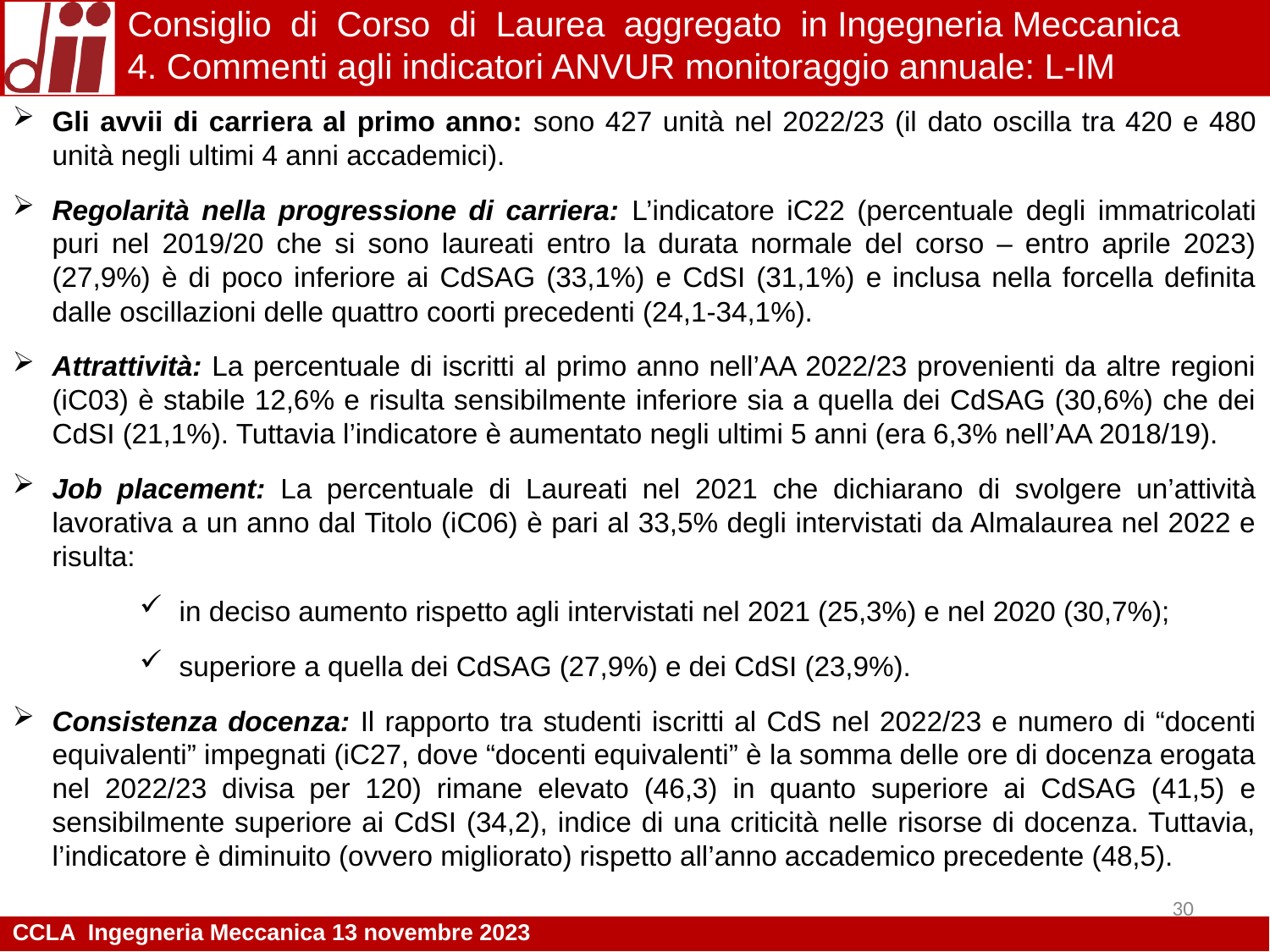

Consiglio  di  Corso  di  Laurea  aggregato  in Ingegneria Meccanica
4. Commenti agli indicatori ANVUR monitoraggio annuale: L-IM
Gli avvii di carriera al primo anno: sono 427 unità nel 2022/23 (il dato oscilla tra 420 e 480 unità negli ultimi 4 anni accademici).
Regolarità nella progressione di carriera: L’indicatore iC22 (percentuale degli immatricolati puri nel 2019/20 che si sono laureati entro la durata normale del corso – entro aprile 2023) (27,9%) è di poco inferiore ai CdSAG (33,1%) e CdSI (31,1%) e inclusa nella forcella definita dalle oscillazioni delle quattro coorti precedenti (24,1-34,1%).
Attrattività: La percentuale di iscritti al primo anno nell’AA 2022/23 provenienti da altre regioni (iC03) è stabile 12,6% e risulta sensibilmente inferiore sia a quella dei CdSAG (30,6%) che dei CdSI (21,1%). Tuttavia l’indicatore è aumentato negli ultimi 5 anni (era 6,3% nell’AA 2018/19).
Job placement: La percentuale di Laureati nel 2021 che dichiarano di svolgere un’attività lavorativa a un anno dal Titolo (iC06) è pari al 33,5% degli intervistati da Almalaurea nel 2022 e risulta:
in deciso aumento rispetto agli intervistati nel 2021 (25,3%) e nel 2020 (30,7%);
superiore a quella dei CdSAG (27,9%) e dei CdSI (23,9%).
Consistenza docenza: Il rapporto tra studenti iscritti al CdS nel 2022/23 e numero di “docenti equivalenti” impegnati (iC27, dove “docenti equivalenti” è la somma delle ore di docenza erogata nel 2022/23 divisa per 120) rimane elevato (46,3) in quanto superiore ai CdSAG (41,5) e sensibilmente superiore ai CdSI (34,2), indice di una criticità nelle risorse di docenza. Tuttavia, l’indicatore è diminuito (ovvero migliorato) rispetto all’anno accademico precedente (48,5).
30